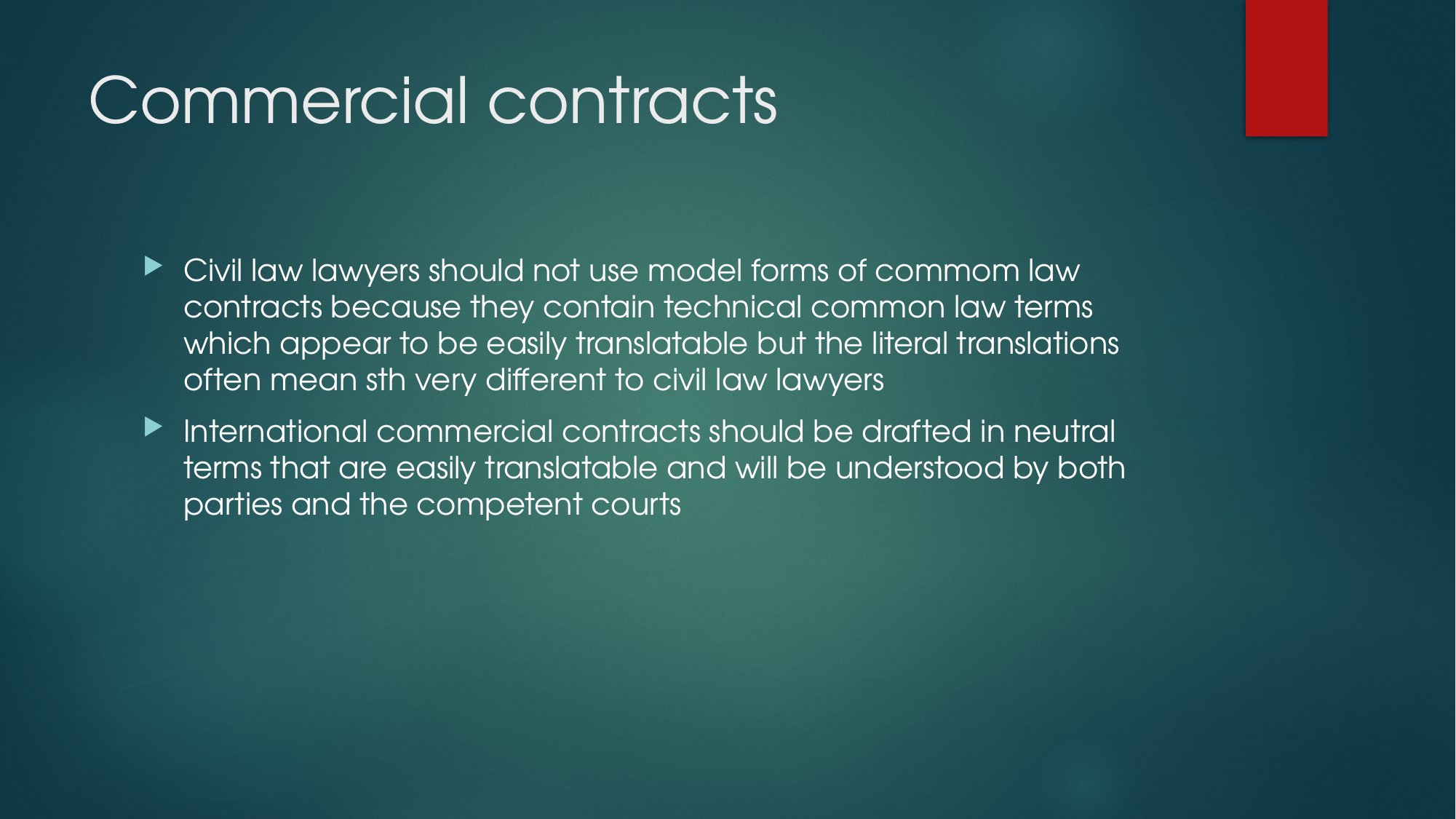

# Commercial contracts
Civil law lawyers should not use model forms of commom law contracts because they contain technical common law terms which appear to be easily translatable but the literal translations often mean sth very different to civil law lawyers
International commercial contracts should be drafted in neutral terms that are easily translatable and will be understood by both parties and the competent courts